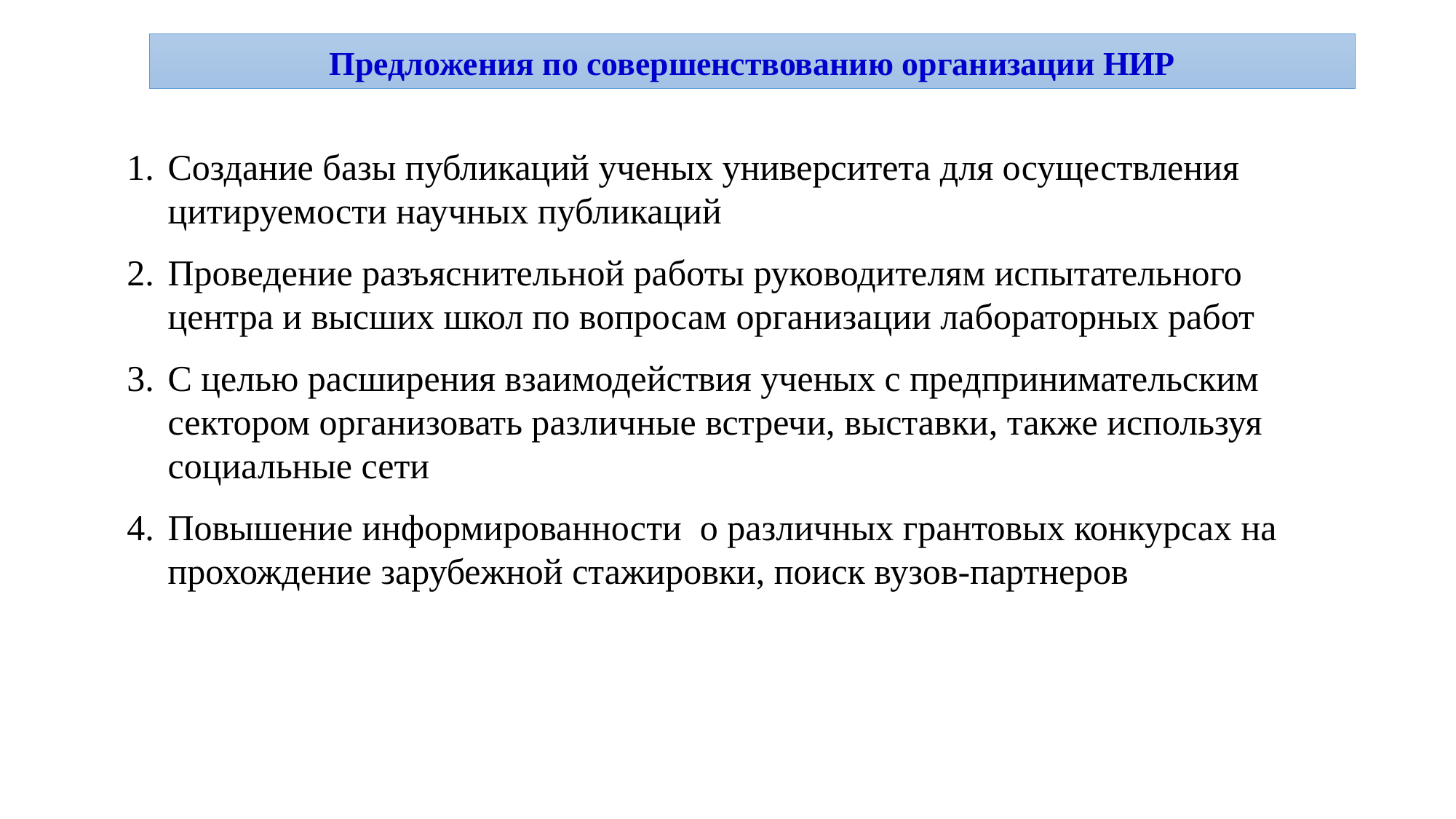

Предложения по совершенствованию организации НИР
Создание базы публикаций ученых университета для осуществления цитируемости научных публикаций
Проведение разъяснительной работы руководителям испытательного центра и высших школ по вопросам организации лабораторных работ
С целью расширения взаимодействия ученых с предпринимательским сектором организовать различные встречи, выставки, также используя  социальные сети
Повышение информированности  о различных грантовых конкурсах на прохождение зарубежной стажировки, поиск вузов-партнеров